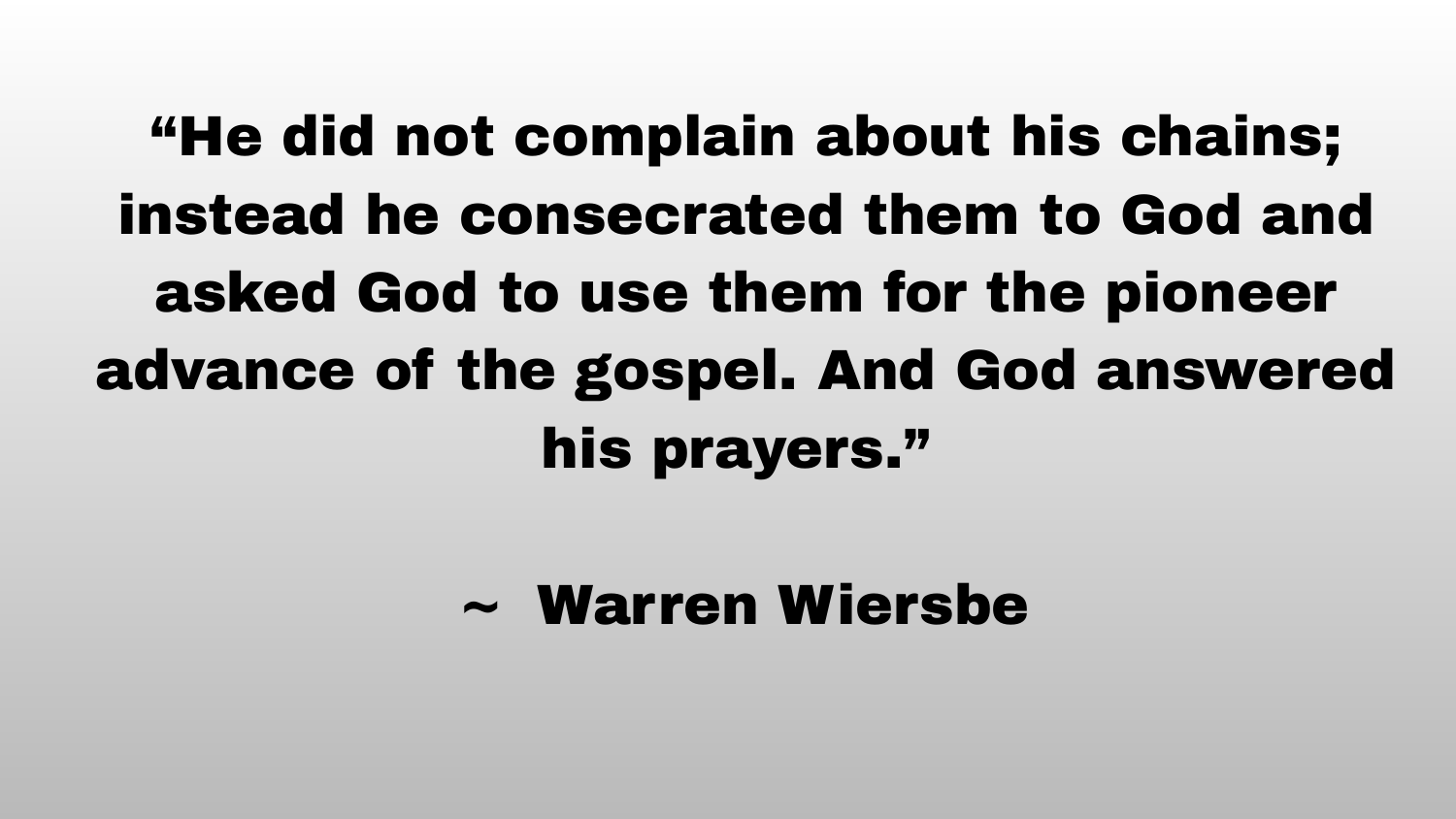

“He did not complain about his chains; instead he consecrated them to God and asked God to use them for the pioneer advance of the gospel. And God answered his prayers.”

~  Warren Wiersbe